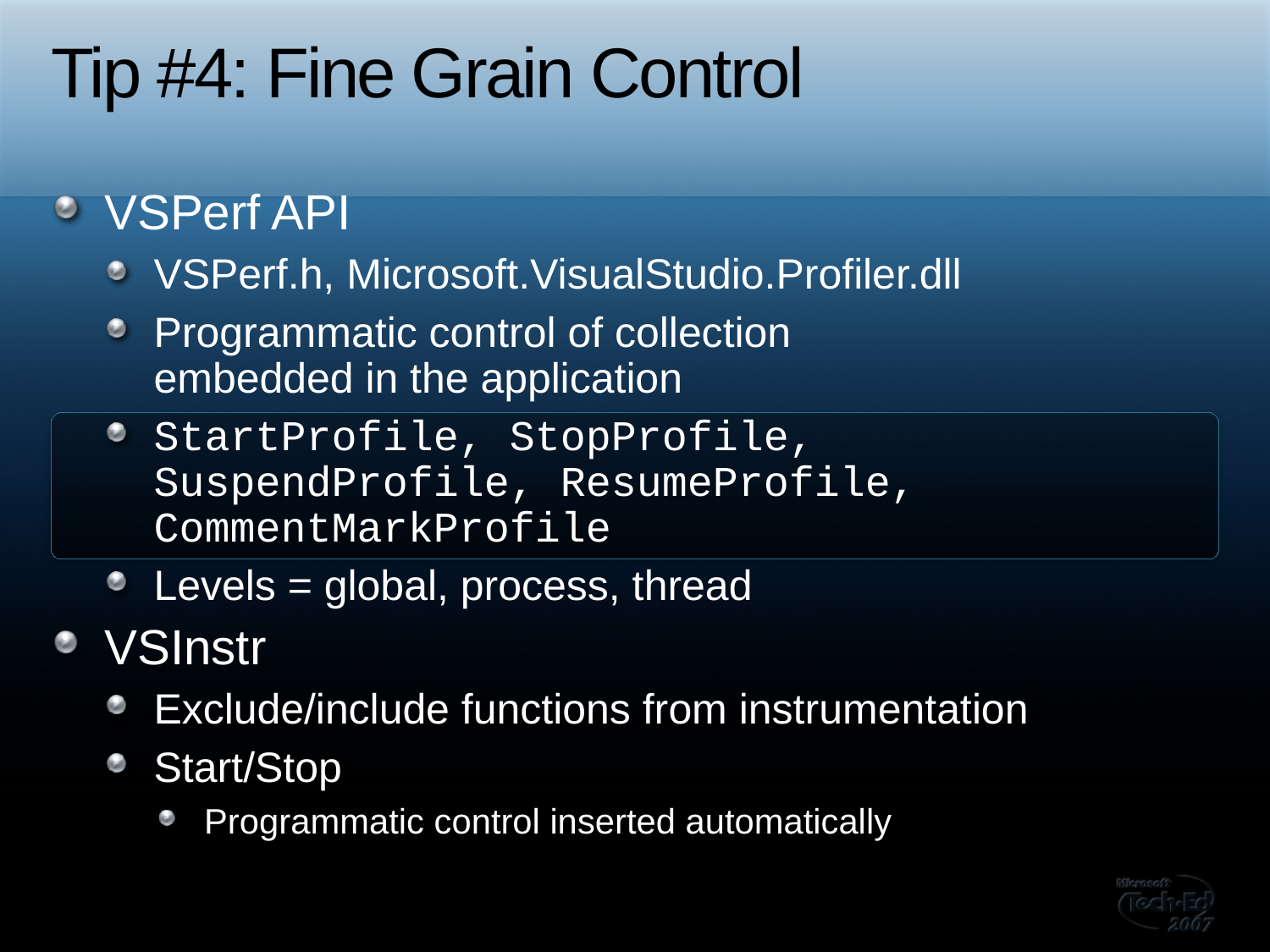

# Tip #4: Fine Grain Control
VSPerf API
VSPerf.h, Microsoft.VisualStudio.Profiler.dll
Programmatic control of collection
embedded in the application
StartProfile, StopProfile, SuspendProfile, ResumeProfile, CommentMarkProfile
Levels = global, process, thread
VSInstr
Exclude/include functions from instrumentation
Start/Stop
Programmatic control inserted automatically